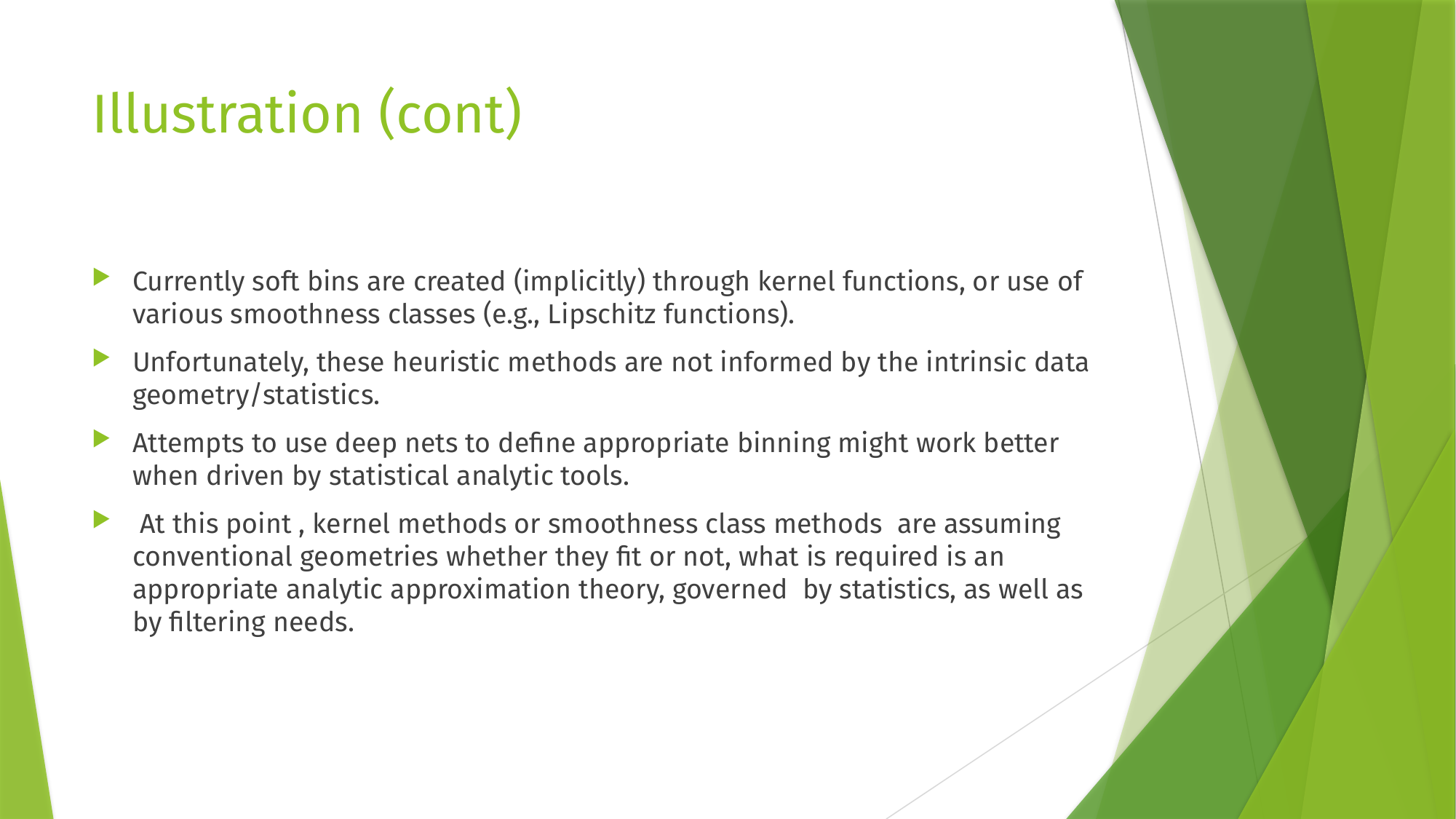

# Illustration (cont)
Currently soft bins are created (implicitly) through kernel functions, or use of various smoothness classes (e.g., Lipschitz functions).
Unfortunately, these heuristic methods are not informed by the intrinsic data geometry/statistics.
Attempts to use deep nets to define appropriate binning might work better when driven by statistical analytic tools.
 At this point , kernel methods or smoothness class methods  are assuming conventional geometries whether they fit or not, what is required is an appropriate analytic approximation theory, governed  by statistics, as well as by filtering needs.